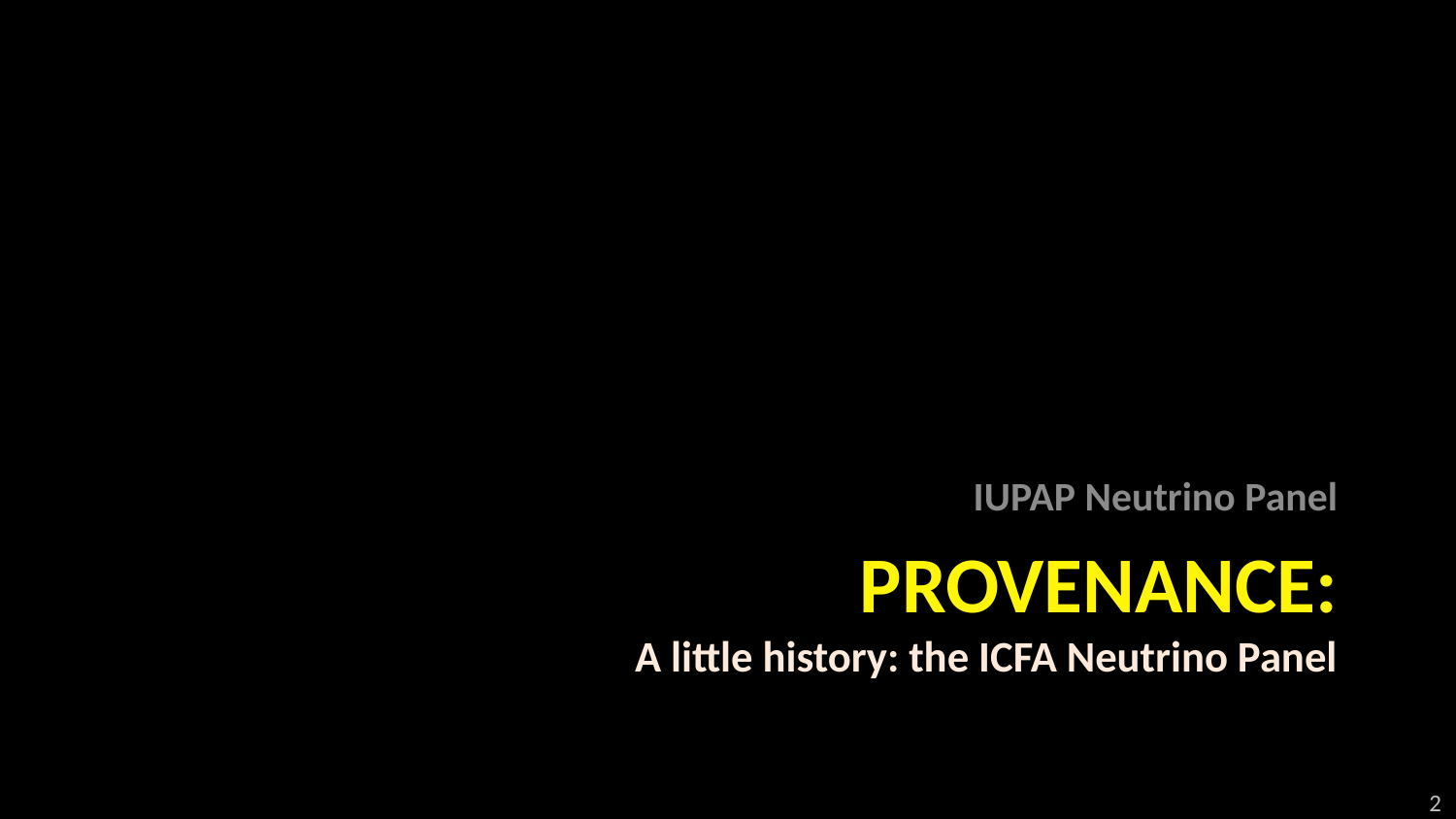

IUPAP Neutrino Panel
# Provenance: A little history: the ICFA Neutrino Panel
2